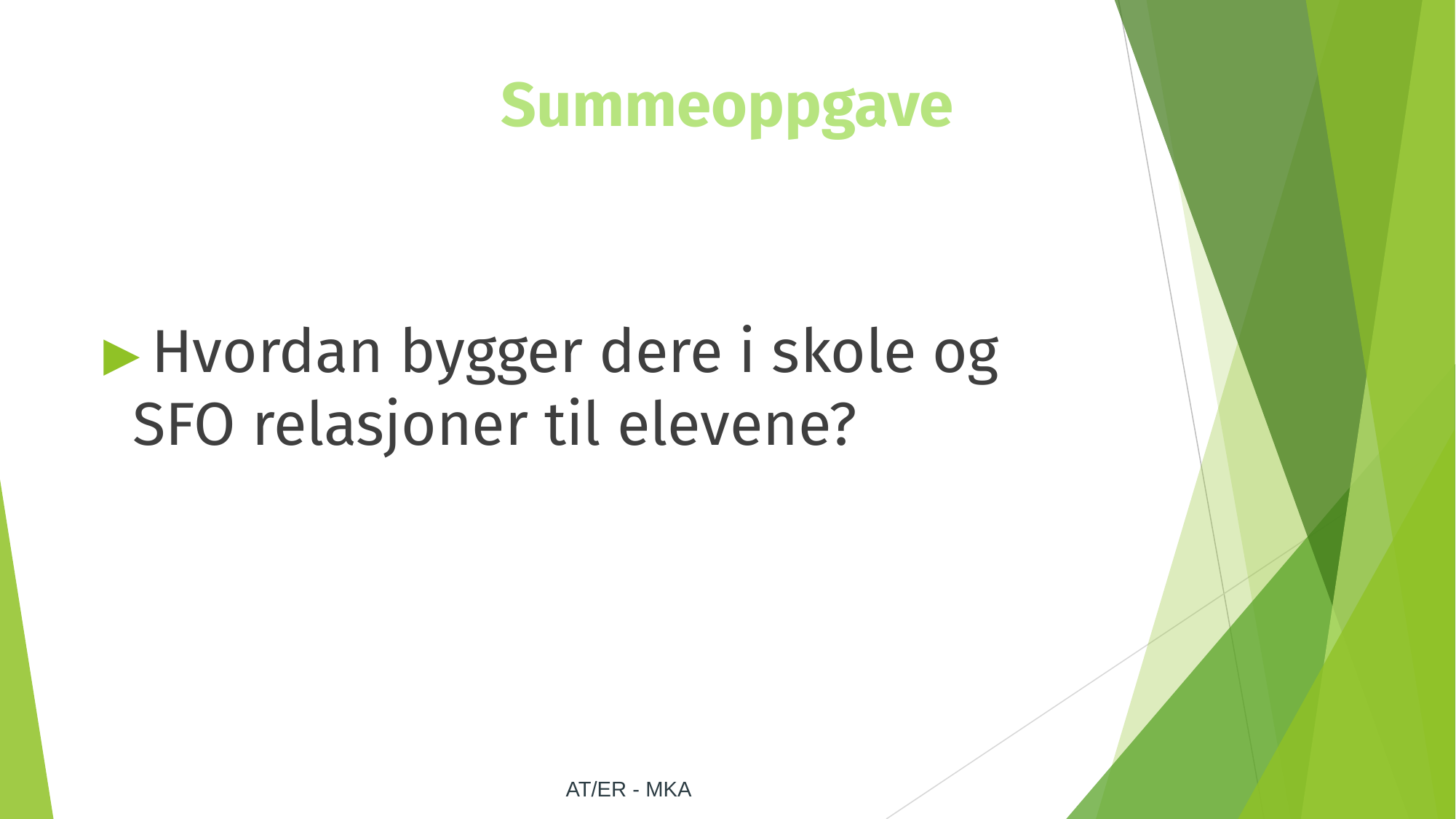

Summeoppgave

Hvordan bygger dere i skole og SFO relasjoner til elevene?
AT/ER - MKA